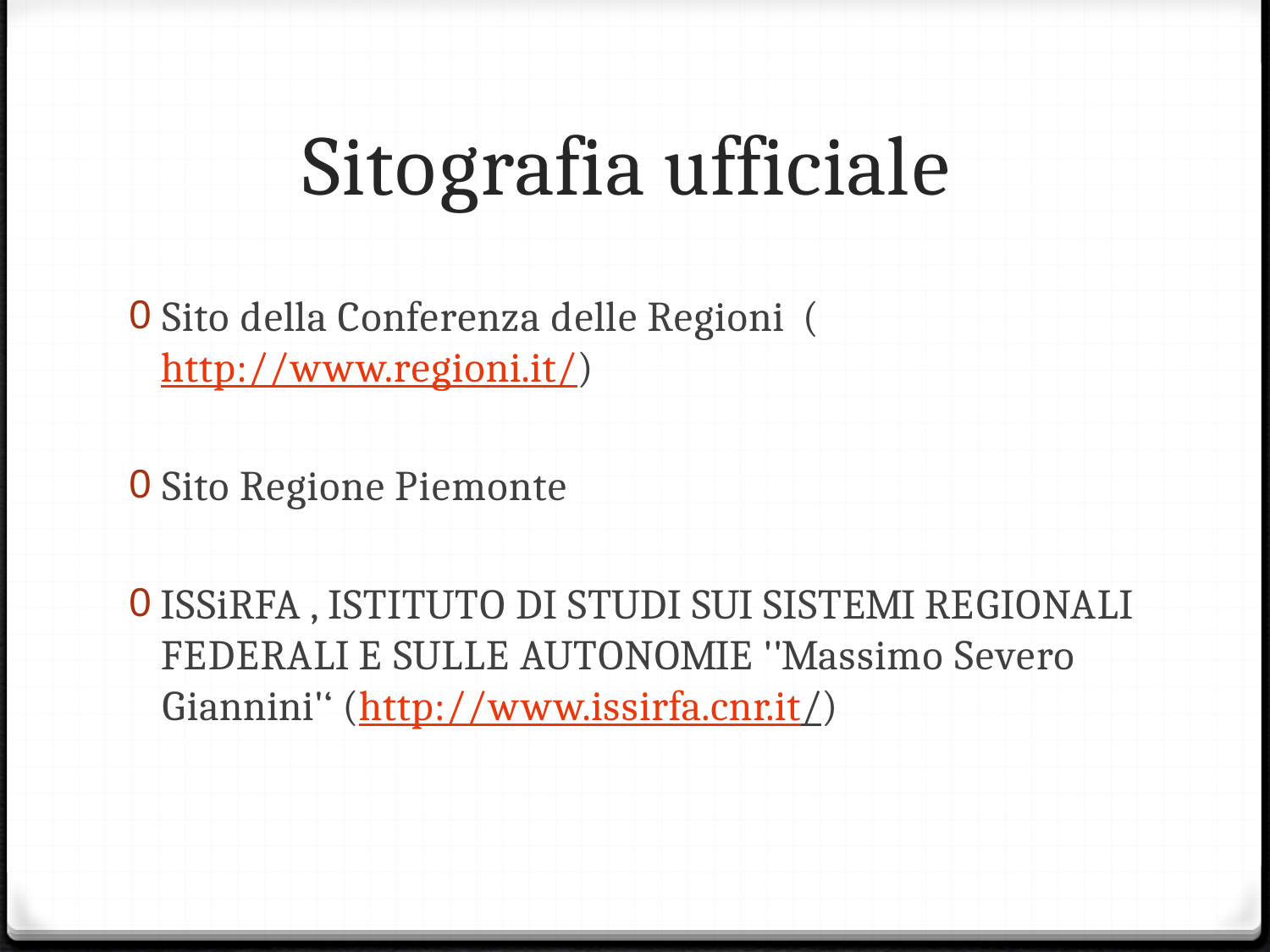

# Sitografia ufficiale
Sito della Conferenza delle Regioni  (http://www.regioni.it/)

Sito Regione Piemonte

ISSiRFA , ISTITUTO DI STUDI SUI SISTEMI REGIONALI FEDERALI E SULLE AUTONOMIE ''Massimo Severo Giannini'‘ (http://www.issirfa.cnr.it/)